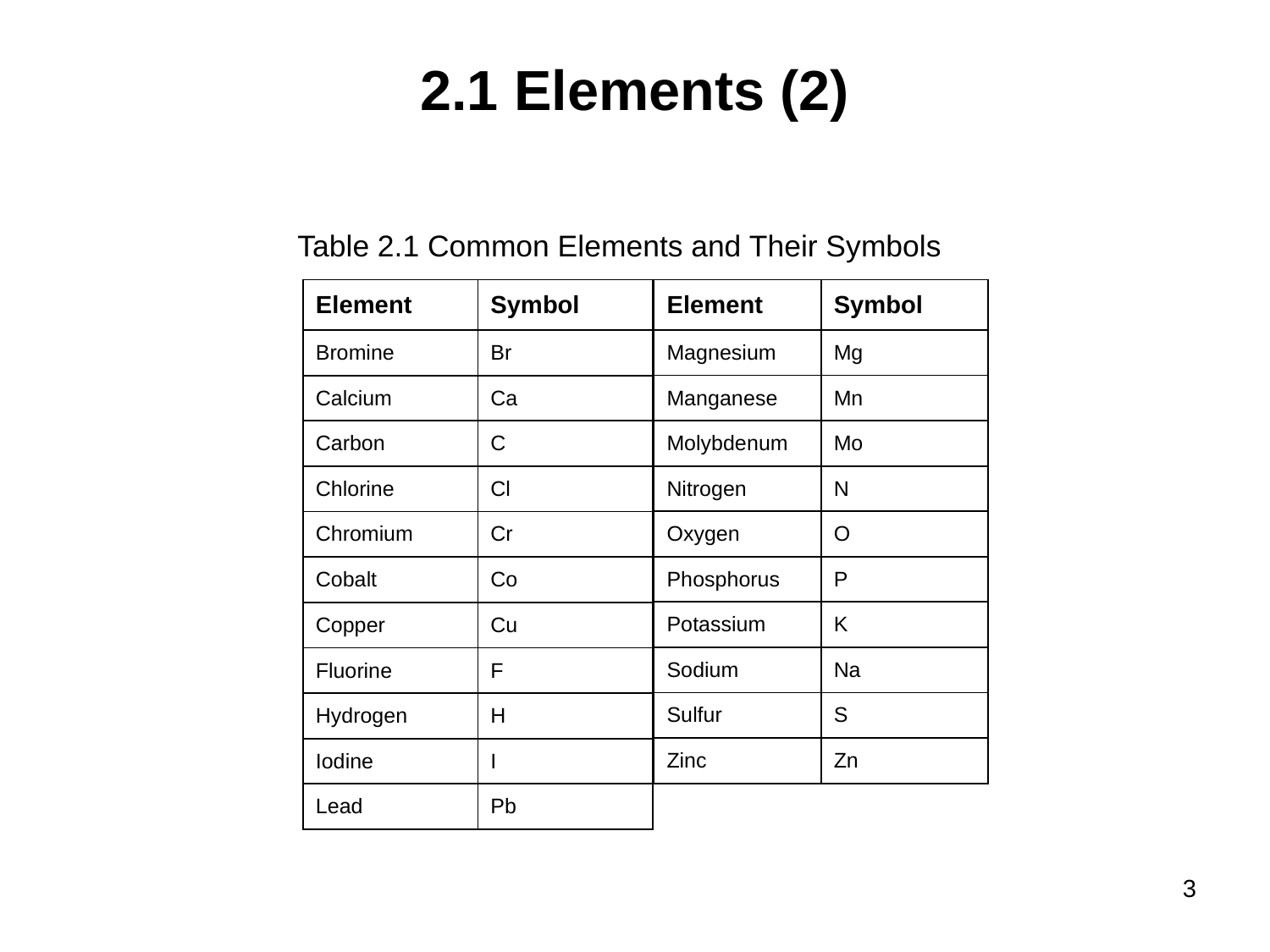

# 2.1 Elements (2)
Table 2.1 Common Elements and Their Symbols
| Element | Symbol |
| --- | --- |
| Bromine | Br |
| Calcium | Ca |
| Carbon | C |
| Chlorine | Cl |
| Chromium | Cr |
| Cobalt | Co |
| Copper | Cu |
| Fluorine | F |
| Hydrogen | H |
| Iodine | I |
| Lead | Pb |
| Element | Symbol |
| --- | --- |
| Magnesium | Mg |
| Manganese | Mn |
| Molybdenum | Mo |
| Nitrogen | N |
| Oxygen | O |
| Phosphorus | P |
| Potassium | K |
| Sodium | Na |
| Sulfur | S |
| Zinc | Zn |